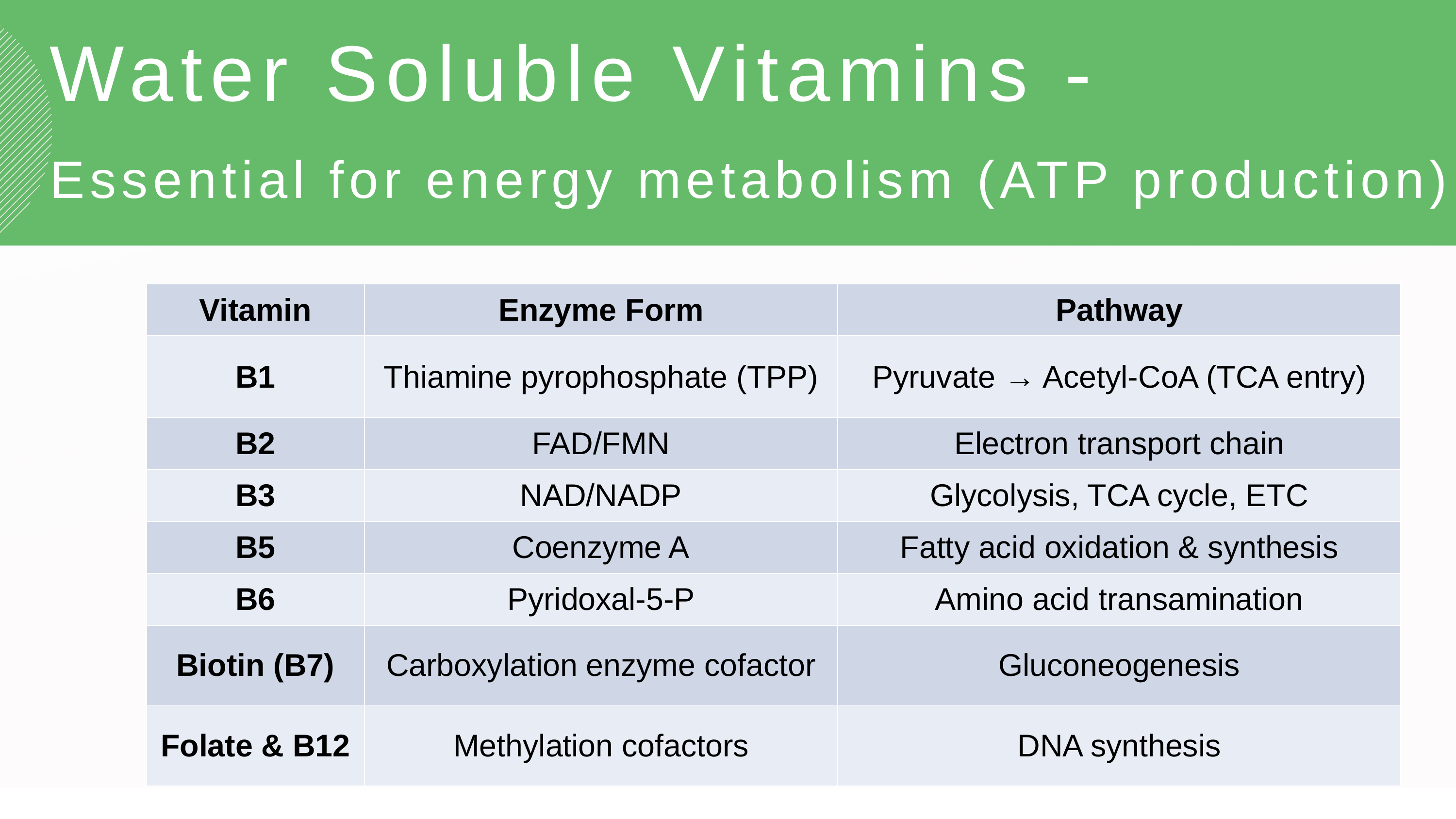

Water Soluble Vitamins -
Essential for energy metabolism (ATP production)
| Vitamin | Enzyme Form | Pathway |
| --- | --- | --- |
| B1 | Thiamine pyrophosphate (TPP) | Pyruvate → Acetyl-CoA (TCA entry) |
| B2 | FAD/FMN | Electron transport chain |
| B3 | NAD/NADP | Glycolysis, TCA cycle, ETC |
| B5 | Coenzyme A | Fatty acid oxidation & synthesis |
| B6 | Pyridoxal-5-P | Amino acid transamination |
| Biotin (B7) | Carboxylation enzyme cofactor | Gluconeogenesis |
| Folate & B12 | Methylation cofactors | DNA synthesis |
7